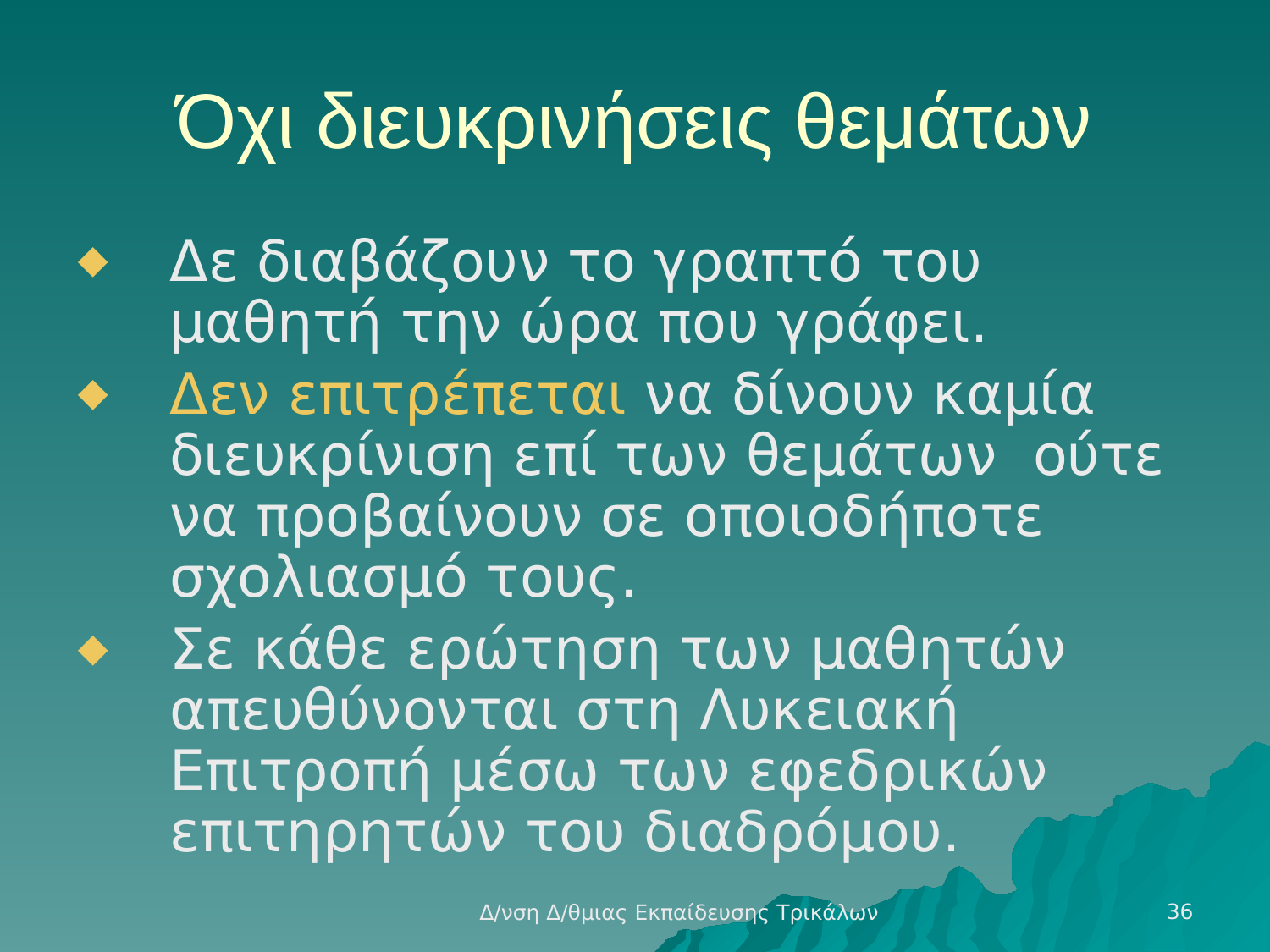

# Όχι διευκρινήσεις θεμάτων
Δε διαβάζουν το γραπτό του μαθητή την ώρα που γράφει.
Δεν επιτρέπεται να δίνουν καμία διευκρίνιση επί των θεμάτων  ούτε να προβαίνουν σε οποιοδήποτε  σχολιασμό τους.
Σε κάθε ερώτηση των μαθητών απευθύνονται στη Λυκειακή Επιτροπή μέσω των εφεδρικών επιτηρητών του διαδρόμου.
36
Δ/νση Δ/θμιας Εκπαίδευσης Τρικάλων